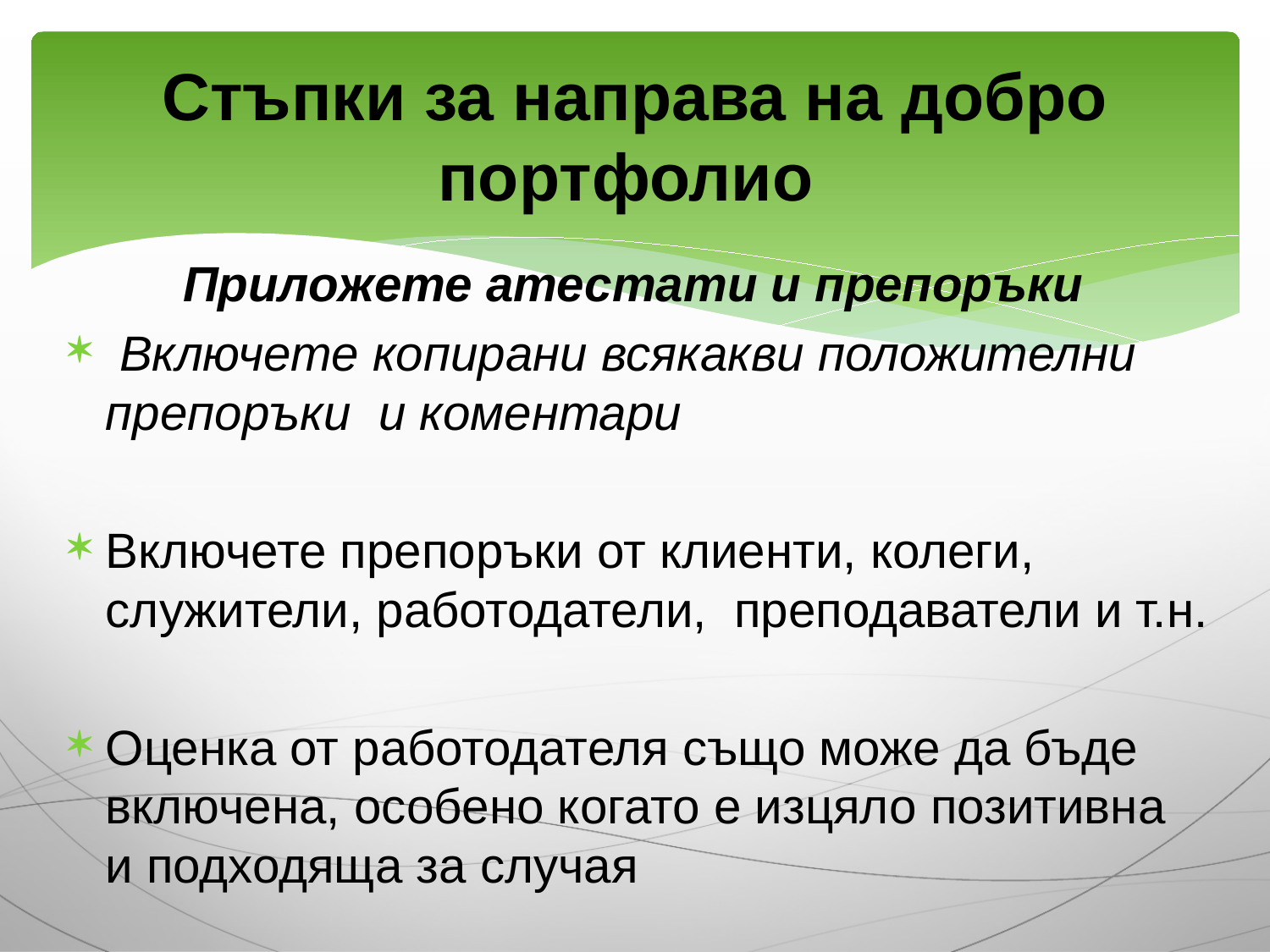

# Стъпки за направа на добро портфолио
Приложете атестати и препоръки
 Включете копирани всякакви положителни препоръки  и коментари

Включете препоръки от клиенти, колеги, служители, работодатели,  преподаватели и т.н.

Оценка от работодателя също може да бъде включена, особено когато е изцяло позитивна  и подходяща за случая